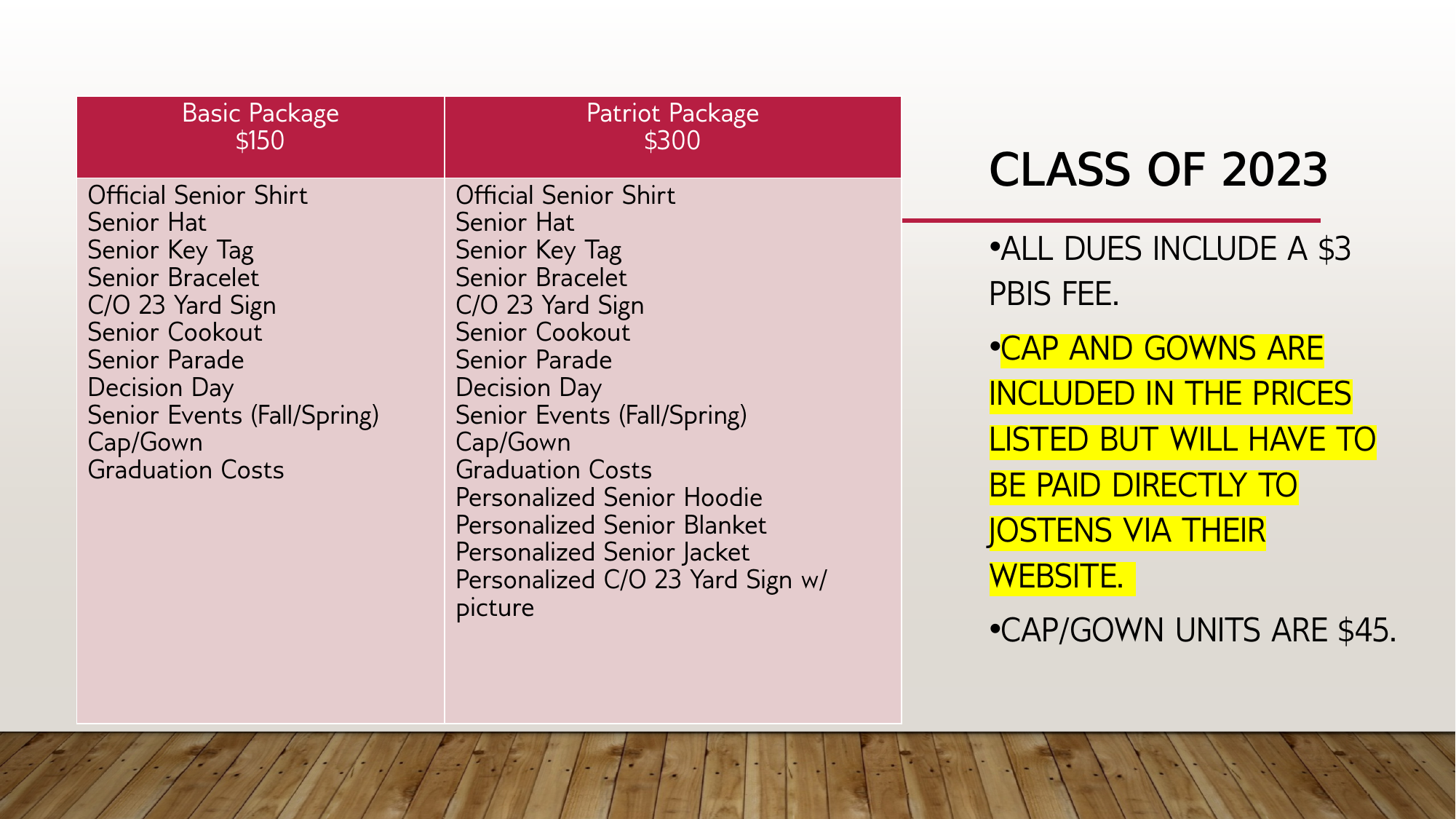

# Class of 2023
| Basic Package $150 | Patriot Package $300 |
| --- | --- |
| Official Senior Shirt Senior Hat Senior Key Tag Senior Bracelet C/O 23 Yard Sign Senior Cookout Senior Parade Decision Day Senior Events (Fall/Spring) Cap/Gown Graduation Costs | Official Senior Shirt Senior Hat Senior Key Tag Senior Bracelet C/O 23 Yard Sign Senior Cookout Senior Parade Decision Day Senior Events (Fall/Spring) Cap/Gown Graduation Costs Personalized Senior Hoodie Personalized Senior Blanket Personalized Senior Jacket Personalized C/O 23 Yard Sign w/ picture |
All dues include a $3 PBIS fee.
Cap and Gowns are included in the prices listed but will have to be paid DIRECTLY to Jostens via their website.
Cap/Gown units are $45.